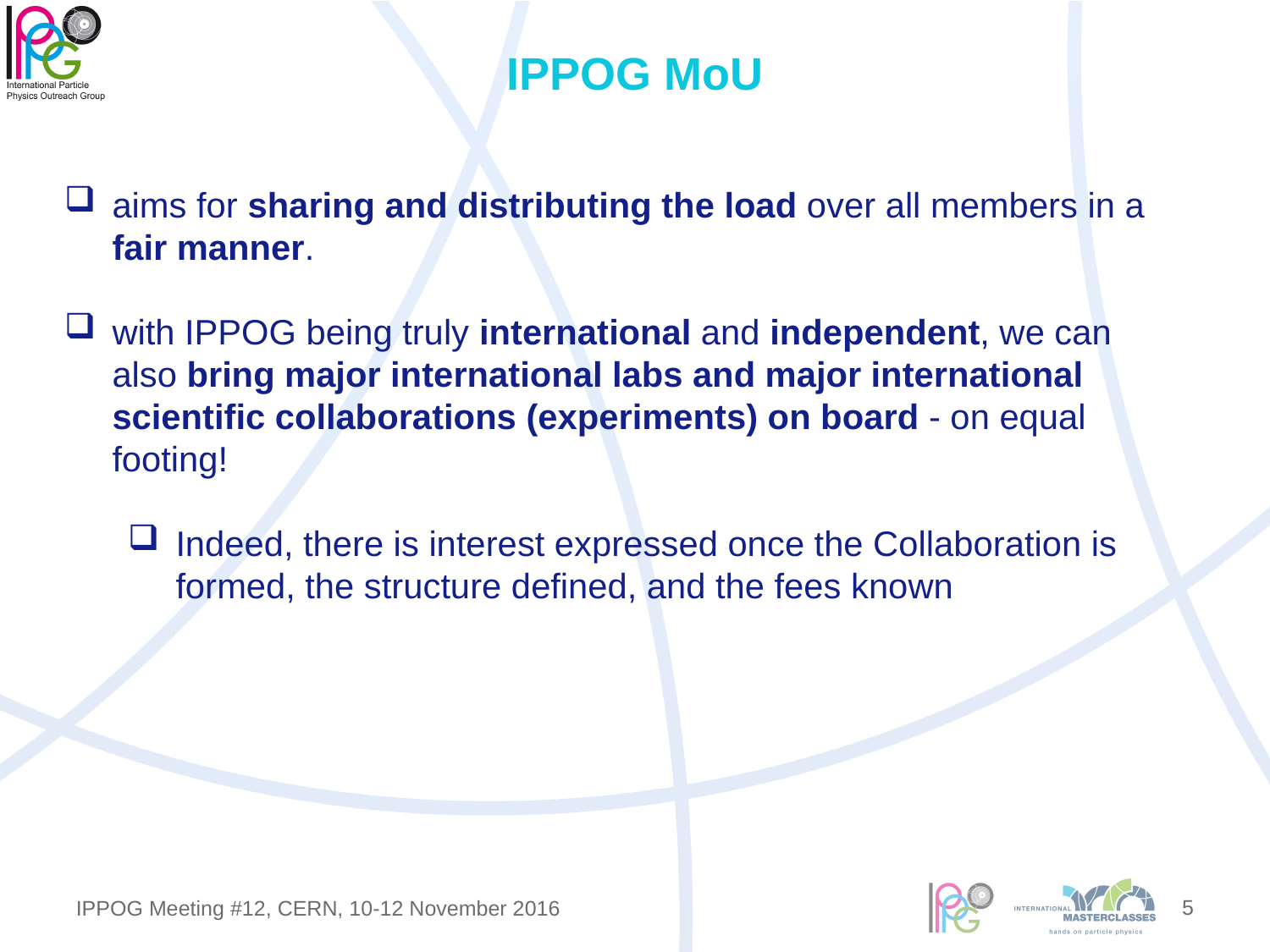

# IPPOG MoU
aims for sharing and distributing the load over all members in a fair manner.

with IPPOG being truly international and independent, we can also bring major international labs and major international scientific collaborations (experiments) on board - on equal footing!

Indeed, there is interest expressed once the Collaboration is formed, the structure defined, and the fees known
5
IPPOG Meeting #12, CERN, 10-12 November 2016